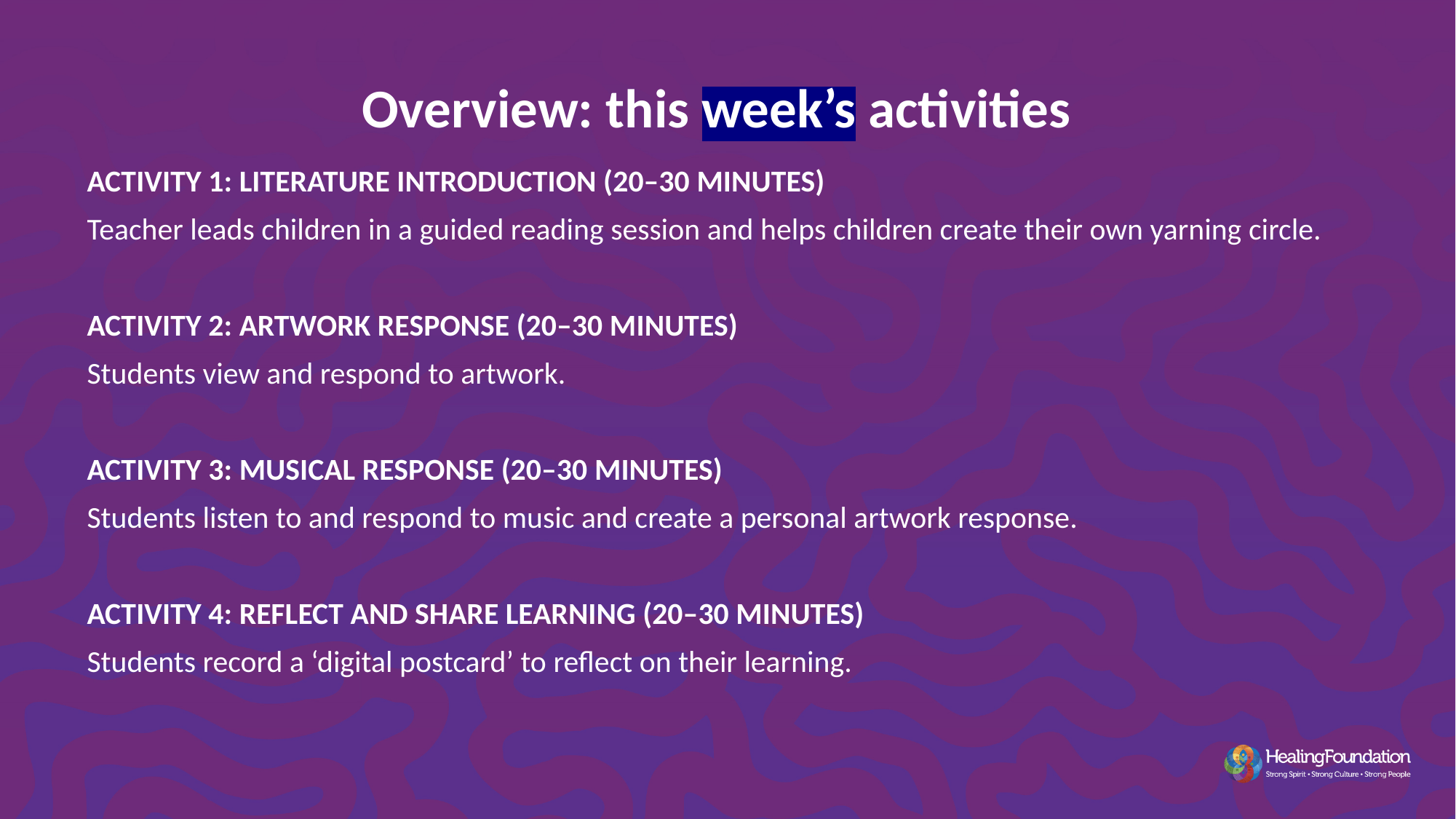

Overview: this week’s activities
ACTIVITY 1: LITERATURE INTRODUCTION (20–30 MINUTES)
Teacher leads children in a guided reading session and helps children create their own yarning circle.

ACTIVITY 2: ARTWORK RESPONSE (20–30 MINUTES)
Students view and respond to artwork.

ACTIVITY 3: MUSICAL RESPONSE (20–30 MINUTES)
Students listen to and respond to music and create a personal artwork response.

ACTIVITY 4: REFLECT AND SHARE LEARNING (20–30 MINUTES)
Students record a ‘digital postcard’ to reflect on their learning.